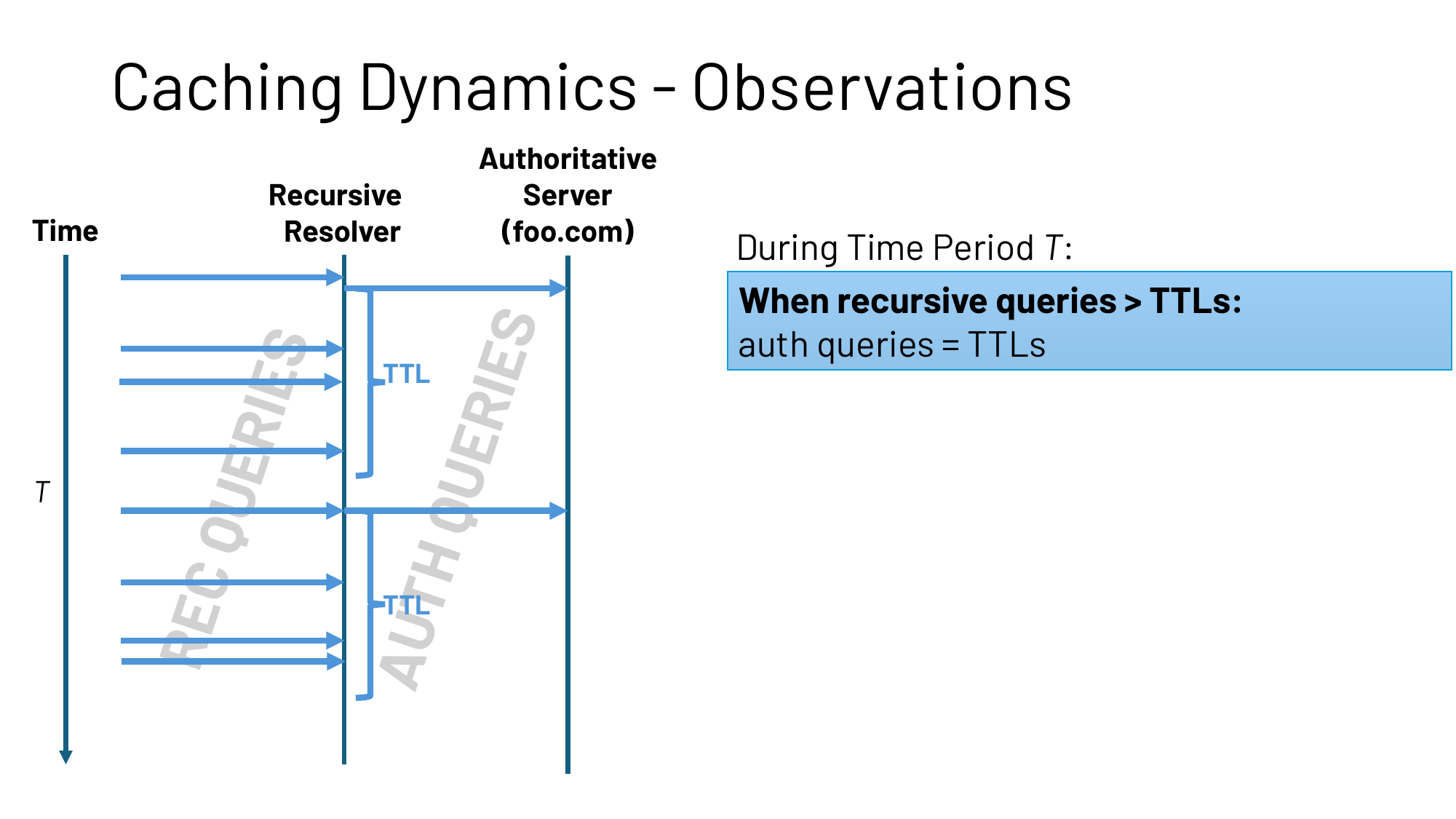

# Caching Dynamics - Observations
Authoritative Server
(foo.com)
Recursive
Resolver
Time
During Time Period T:
When recursive queries > TTLs:
auth queries = TTLs

TTL
AUTH QUERIES
REC QUERIES
T

TTL